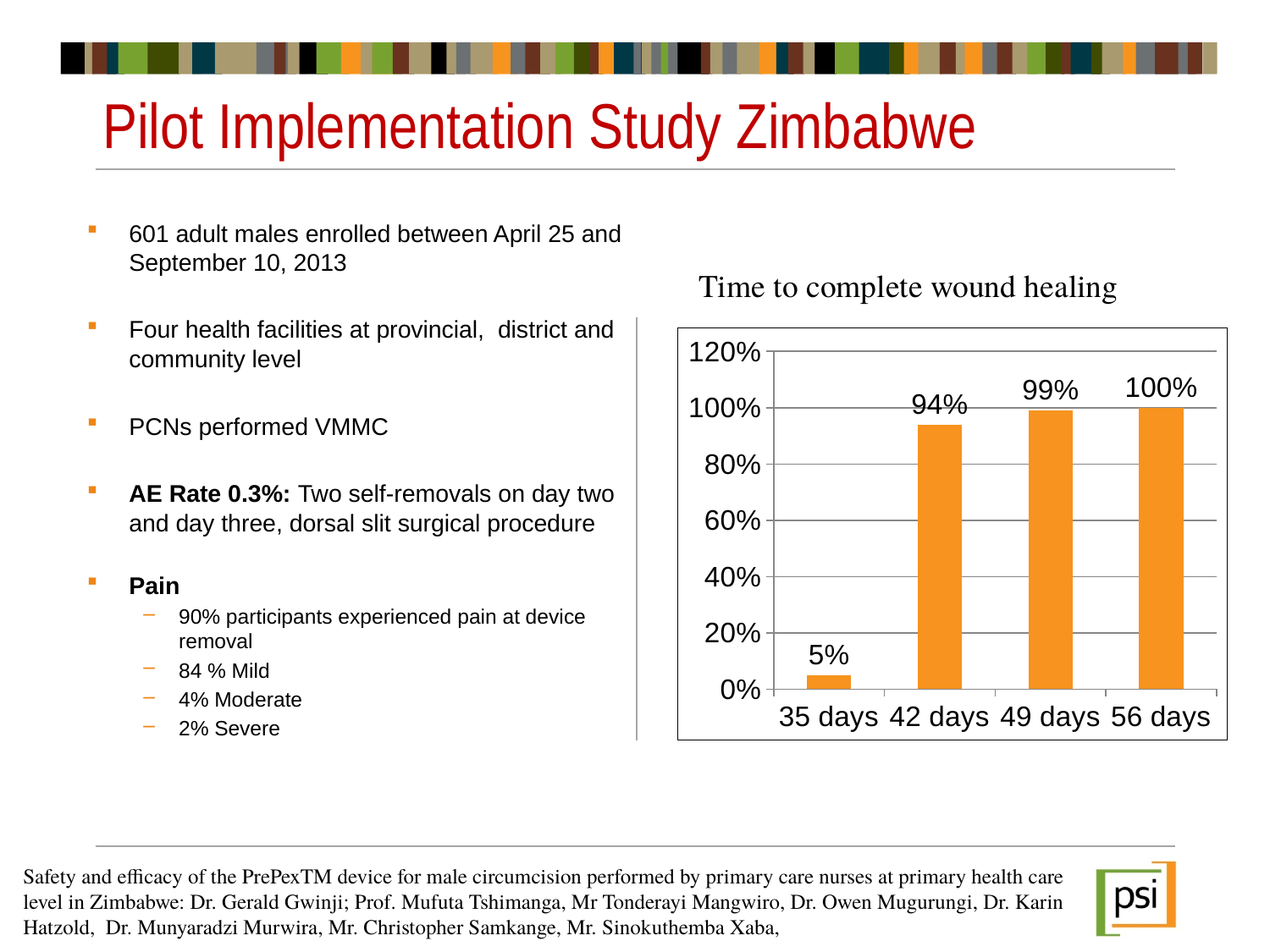

# Pilot Implementation Study Zimbabwe
601 adult males enrolled between April 25 and September 10, 2013

Four health facilities at provincial,  district and community level

PCNs performed VMMC

AE Rate 0.3%: Two self-removals on day two and day three, dorsal slit surgical procedure

Pain
90% participants experienced pain at device removal
84 % Mild
4% Moderate
2% Severe

Time to complete wound healing

[unsupported chart]

Safety and efficacy of the PrePexTM device for male circumcision performed by primary care nurses at primary health care level in Zimbabwe: Dr. Gerald Gwinji; Prof. Mufuta Tshimanga, Mr Tonderayi Mangwiro, Dr. Owen Mugurungi, Dr. Karin Hatzold,  Dr. Munyaradzi Murwira, Mr. Christopher Samkange, Mr. Sinokuthemba Xaba,